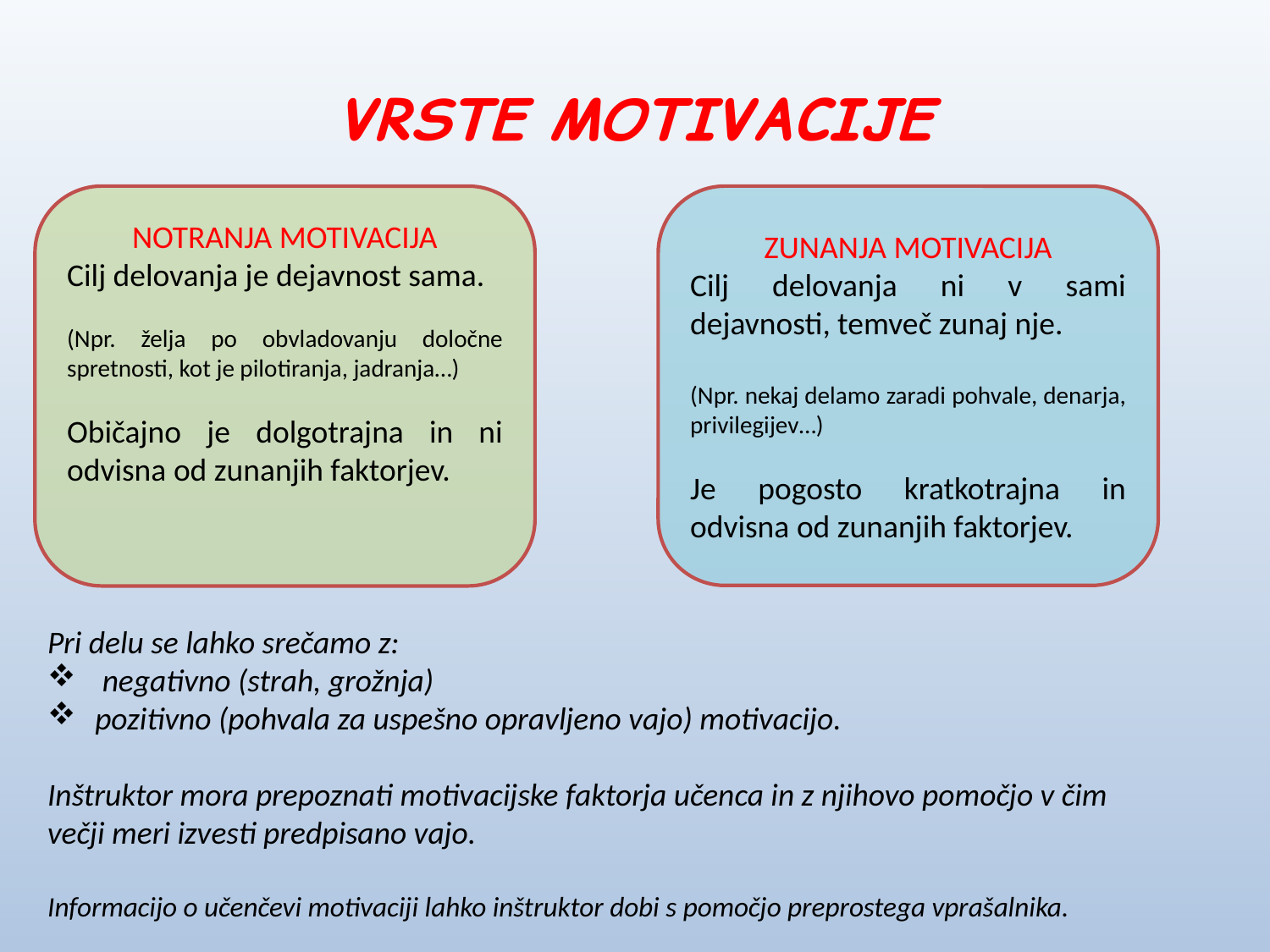

# VRSTE MOTIVACIJE
NOTRANJA MOTIVACIJA
Cilj delovanja je dejavnost sama.

(Npr. želja po obvladovanju določne spretnosti, kot je pilotiranja, jadranja…)

Običajno je dolgotrajna in ni odvisna od zunanjih faktorjev.

ZUNANJA MOTIVACIJA
Cilj delovanja ni v sami dejavnosti, temveč zunaj nje.

(Npr. nekaj delamo zaradi pohvale, denarja, privilegijev…)

Je pogosto kratkotrajna in odvisna od zunanjih faktorjev.
Pri delu se lahko srečamo z:
 negativno (strah, grožnja)
pozitivno (pohvala za uspešno opravljeno vajo) motivacijo.

Inštruktor mora prepoznati motivacijske faktorja učenca in z njihovo pomočjo v čim večji meri izvesti predpisano vajo.

Informacijo o učenčevi motivaciji lahko inštruktor dobi s pomočjo preprostega vprašalnika.